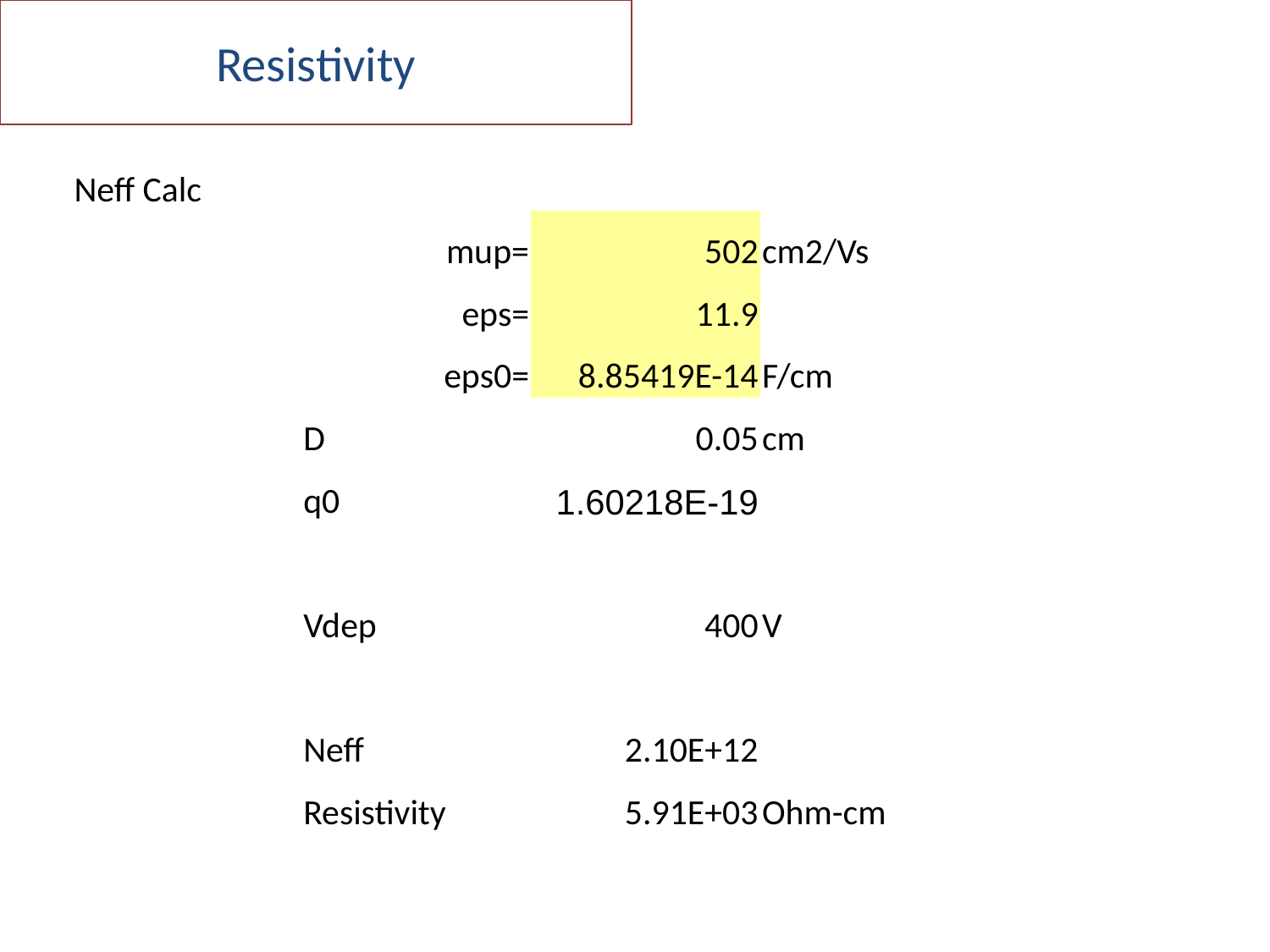

# Resistivity
| Neff Calc |  |  |  |
| --- | --- | --- | --- |
|  | mup= | 502 | cm2/Vs |
|  | eps= | 11.9 |  |
|  | eps0= | 8.85419E-14 | F/cm |
|  | D | 0.05 | cm |
|  | q0 | 1.60218E-19 |  |
|  |  |  |  |
|  | Vdep | 400 | V |
|  |  |  |  |
|  | Neff | 2.10E+12 |  |
|  | Resistivity | 5.91E+03 | Ohm-cm |